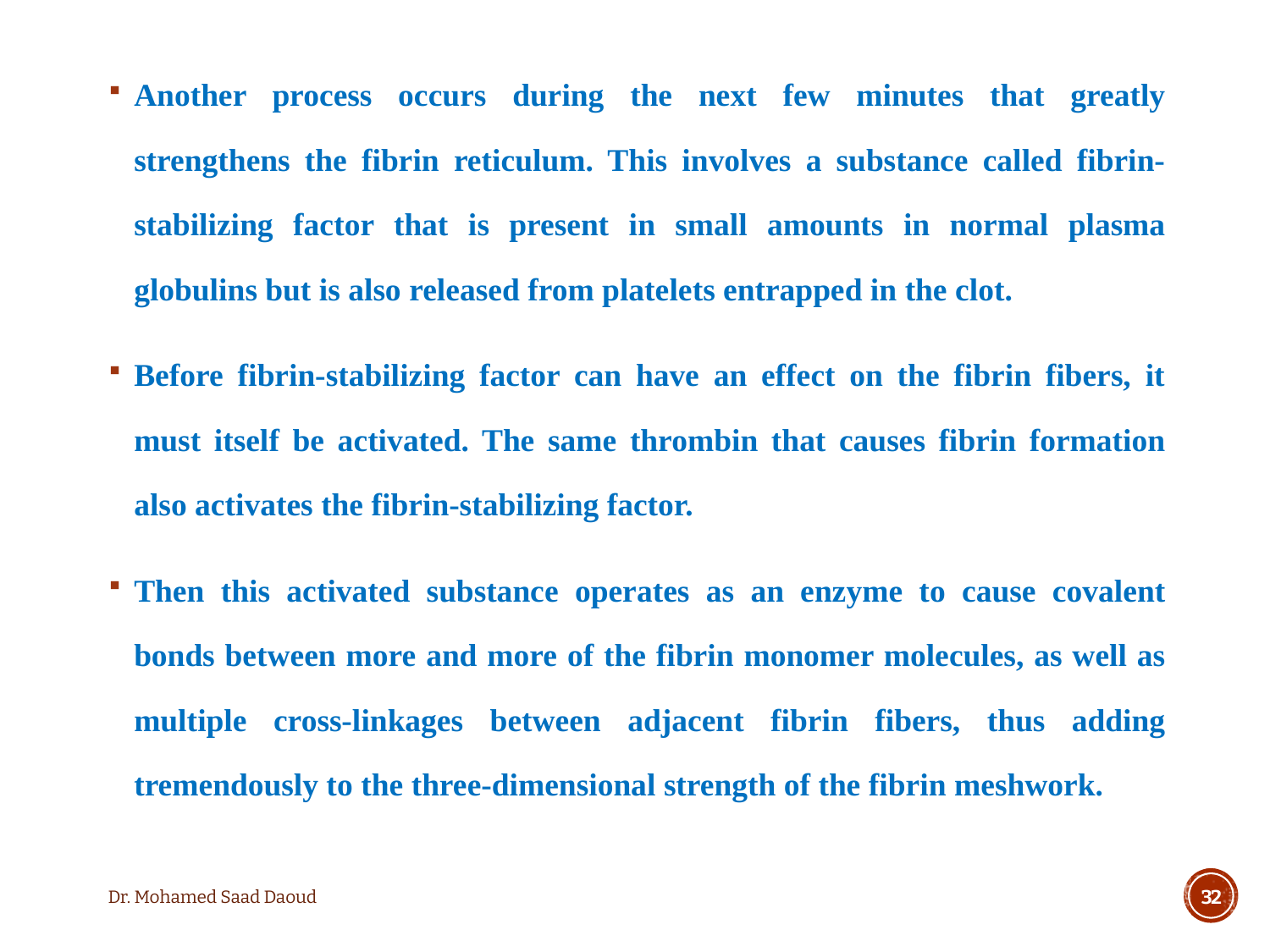

Another process occurs during the next few minutes that greatly strengthens the fibrin reticulum. This involves a substance called fibrin-stabilizing factor that is present in small amounts in normal plasma globulins but is also released from platelets entrapped in the clot.
Before fibrin-stabilizing factor can have an effect on the fibrin fibers, it must itself be activated. The same thrombin that causes fibrin formation also activates the fibrin-stabilizing factor.
Then this activated substance operates as an enzyme to cause covalent bonds between more and more of the fibrin monomer molecules, as well as multiple cross-linkages between adjacent fibrin fibers, thus adding tremendously to the three-dimensional strength of the fibrin meshwork.
Dr. Mohamed Saad Daoud
32